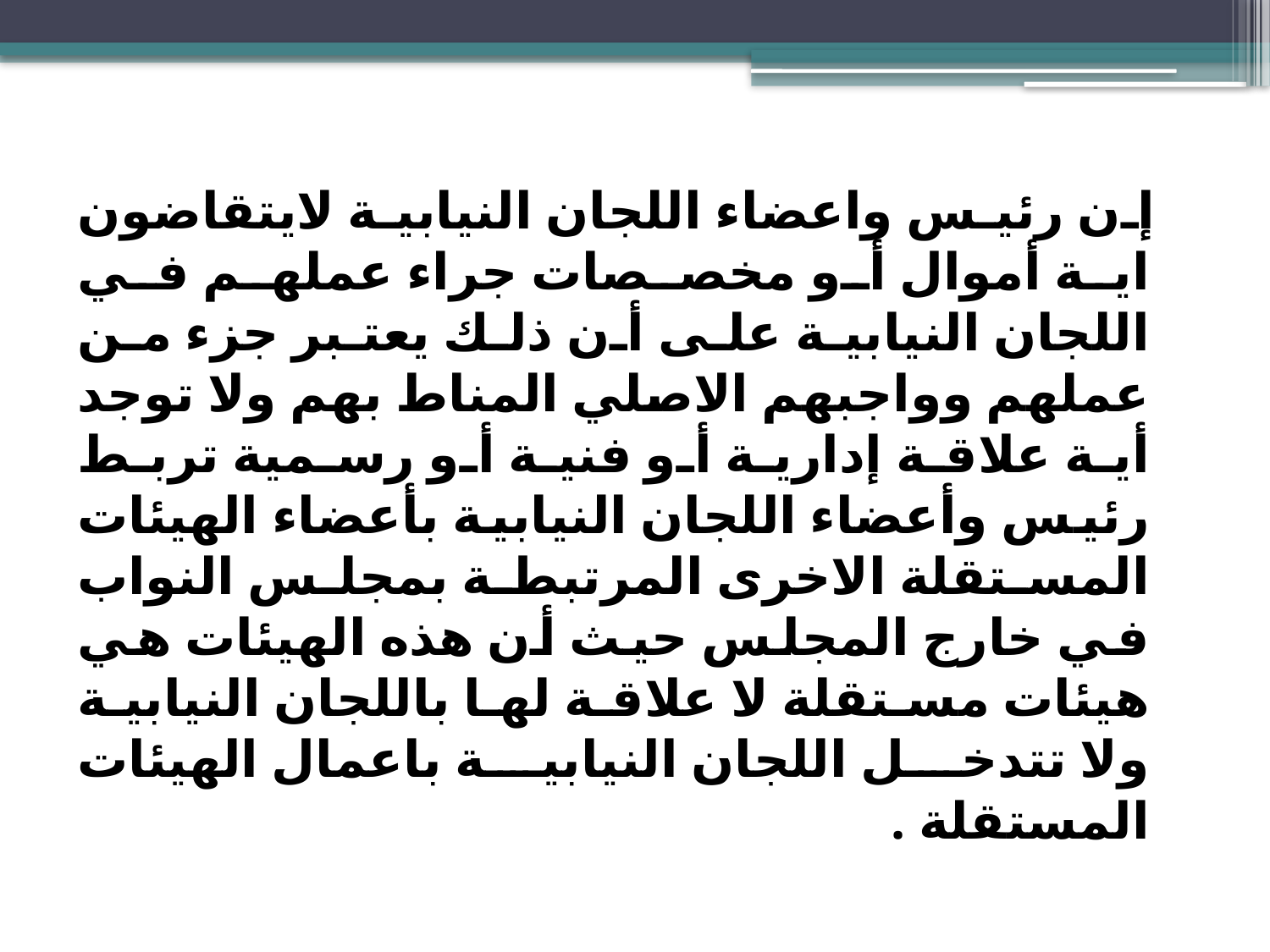

إن رئيس واعضاء اللجان النيابية لايتقاضون اية أموال أو مخصصات جراء عملهم في اللجان النيابية على أن ذلك يعتبر جزء من عملهم وواجبهم الاصلي المناط بهم ولا توجد أية علاقة إدارية أو فنية أو رسمية تربط رئيس وأعضاء اللجان النيابية بأعضاء الهيئات المستقلة الاخرى المرتبطة بمجلس النواب في خارج المجلس حيث أن هذه الهيئات هي هيئات مستقلة لا علاقة لها باللجان النيابية ولا تتدخل اللجان النيابية باعمال الهيئات المستقلة .